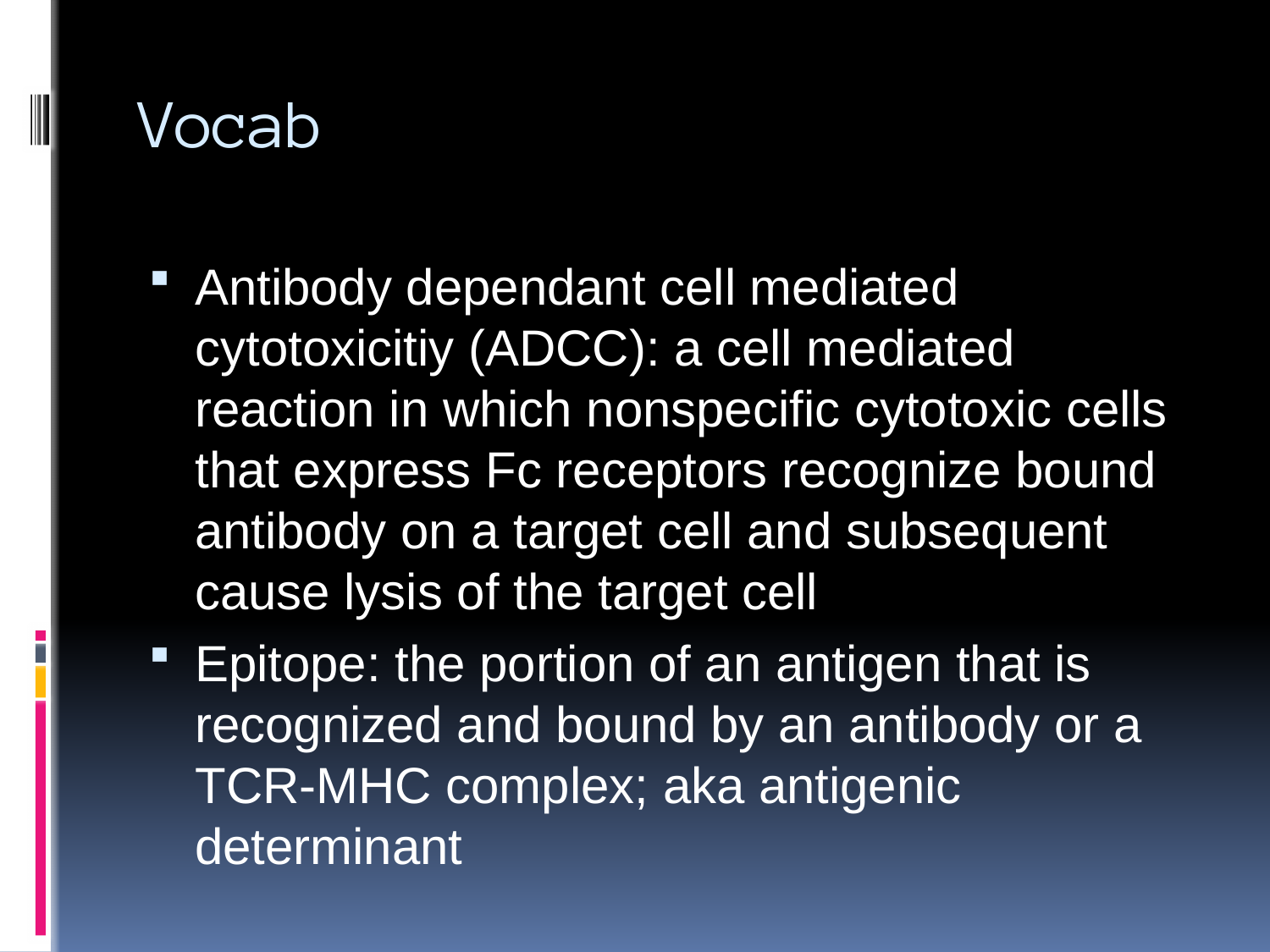

# Vocab
Antibody dependant cell mediated cytotoxicitiy (ADCC): a cell mediated reaction in which nonspecific cytotoxic cells that express Fc receptors recognize bound antibody on a target cell and subsequent cause lysis of the target cell
Epitope: the portion of an antigen that is recognized and bound by an antibody or a TCR-MHC complex; aka antigenic determinant